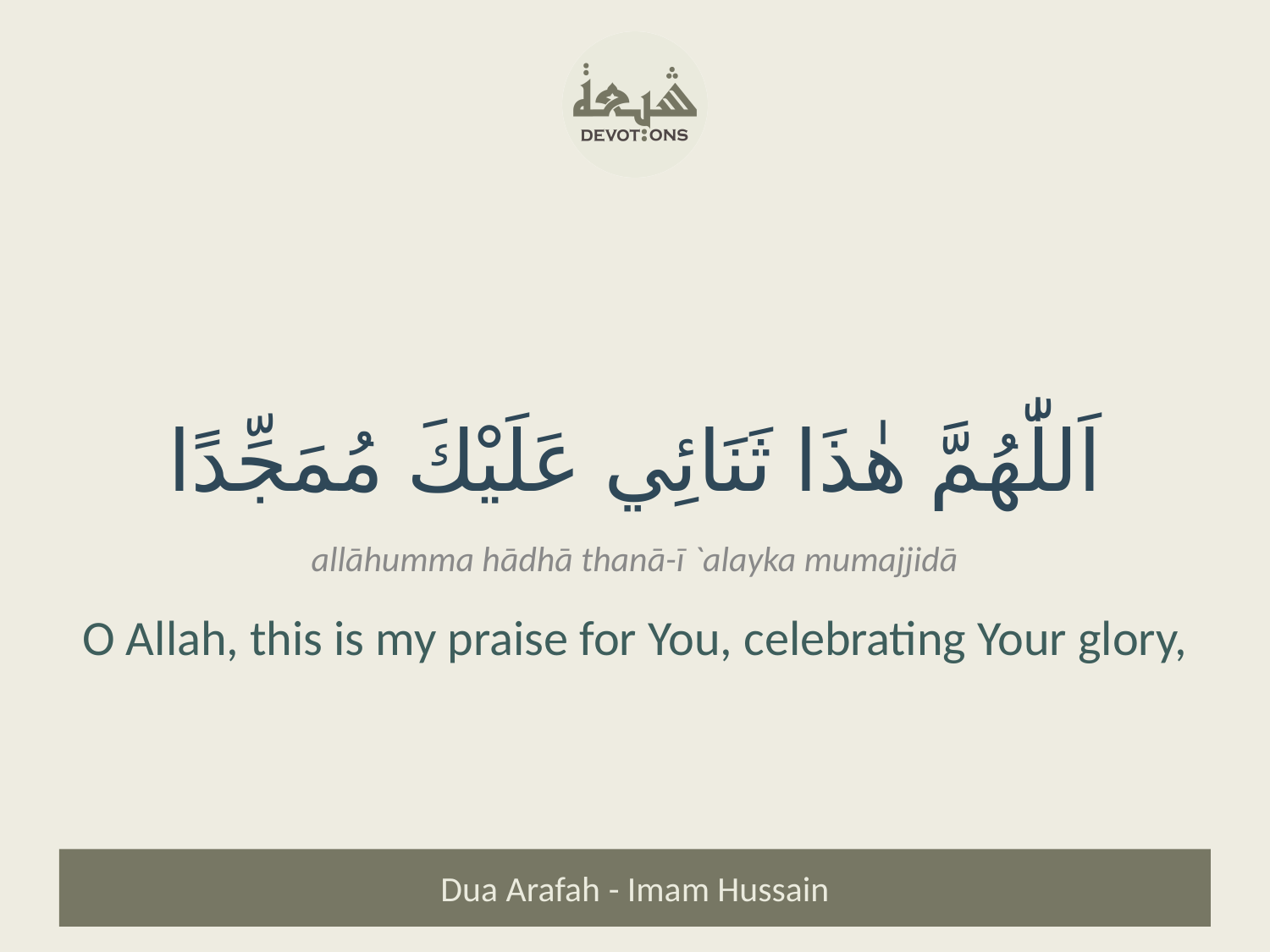

اَللّٰهُمَّ هٰذَا ثَنَائِي عَلَيْكَ مُمَجِّدًا
allāhumma hādhā thanā-ī `alayka mumajjidā
O Allah, this is my praise for You, celebrating Your glory,
Dua Arafah - Imam Hussain